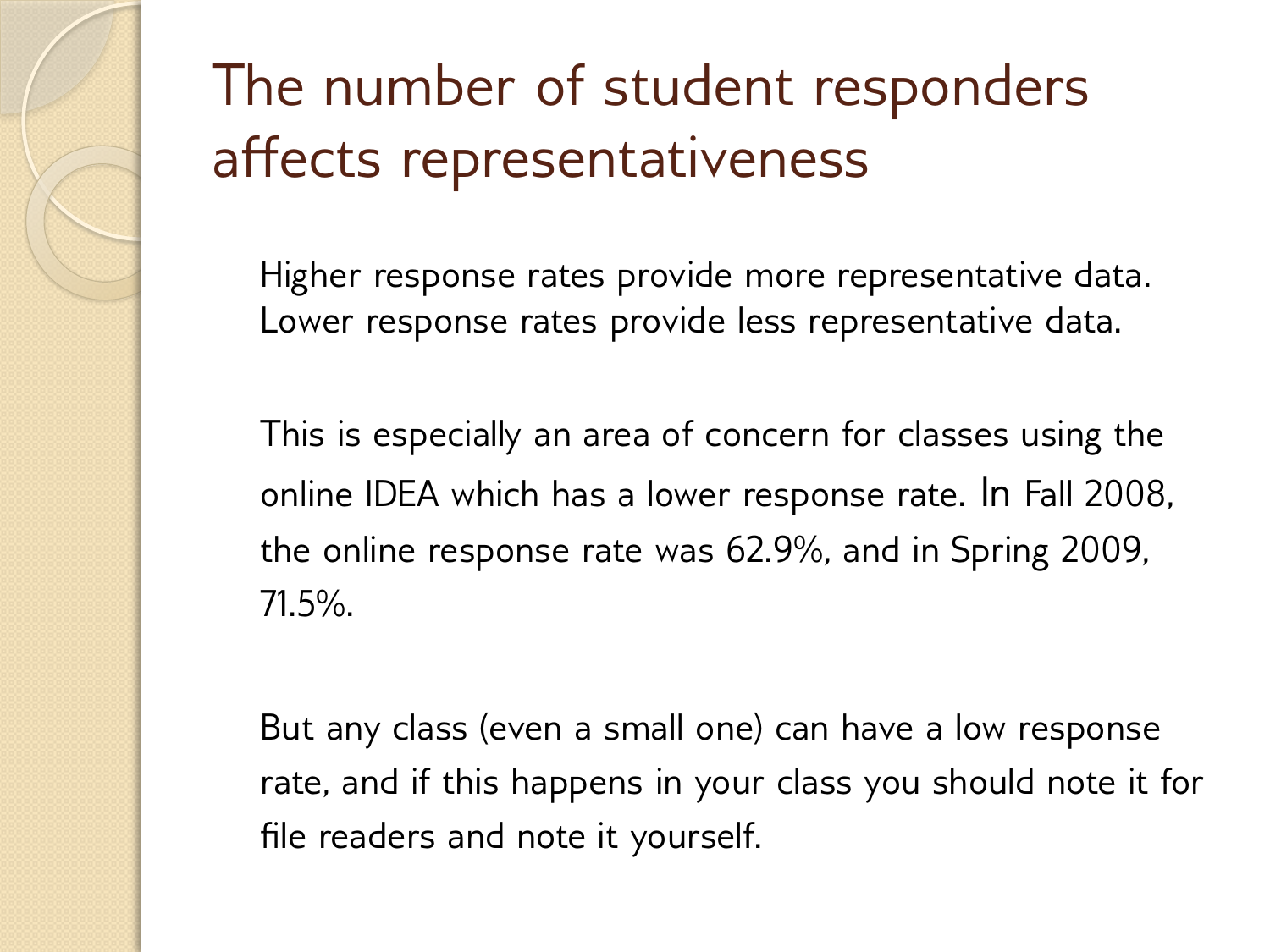

# The number of student responders affects representativeness
	Higher response rates provide more representative data. Lower response rates provide less representative data.

	This is especially an area of concern for classes using the online IDEA which has a lower response rate. In Fall 2008, the online response rate was 62.9%, and in Spring 2009, 71.5%.

	But any class (even a small one) can have a low response rate, and if this happens in your class you should note it for file readers and note it yourself.